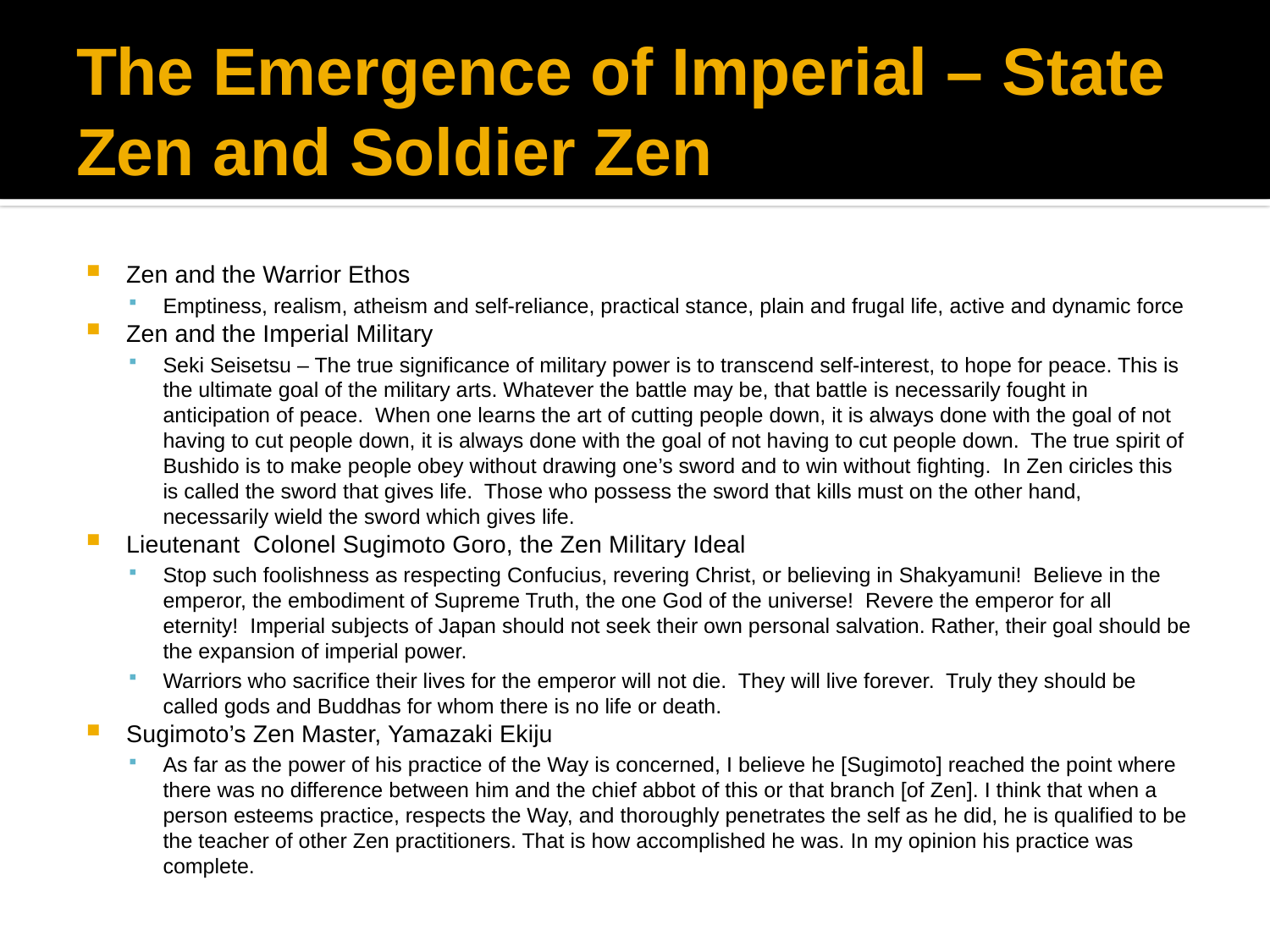

# The Emergence of Imperial – State Zen and Soldier Zen
Zen and the Warrior Ethos
Emptiness, realism, atheism and self-reliance, practical stance, plain and frugal life, active and dynamic force
Zen and the Imperial Military
Seki Seisetsu – The true significance of military power is to transcend self-interest, to hope for peace. This is the ultimate goal of the military arts. Whatever the battle may be, that battle is necessarily fought in anticipation of peace.  When one learns the art of cutting people down, it is always done with the goal of not having to cut people down, it is always done with the goal of not having to cut people down.  The true spirit of Bushido is to make people obey without drawing one’s sword and to win without fighting.  In Zen ciricles this is called the sword that gives life.  Those who possess the sword that kills must on the other hand, necessarily wield the sword which gives life.
Lieutenant  Colonel Sugimoto Goro, the Zen Military Ideal
Stop such foolishness as respecting Confucius, revering Christ, or believing in Shakyamuni!  Believe in the emperor, the embodiment of Supreme Truth, the one God of the universe!  Revere the emperor for all eternity!  Imperial subjects of Japan should not seek their own personal salvation. Rather, their goal should be the expansion of imperial power.
Warriors who sacrifice their lives for the emperor will not die.  They will live forever.  Truly they should be called gods and Buddhas for whom there is no life or death.
Sugimoto’s Zen Master, Yamazaki Ekiju
As far as the power of his practice of the Way is concerned, I believe he [Sugimoto] reached the point where there was no difference between him and the chief abbot of this or that branch [of Zen]. I think that when a person esteems practice, respects the Way, and thoroughly penetrates the self as he did, he is qualified to be the teacher of other Zen practitioners. That is how accomplished he was. In my opinion his practice was complete.